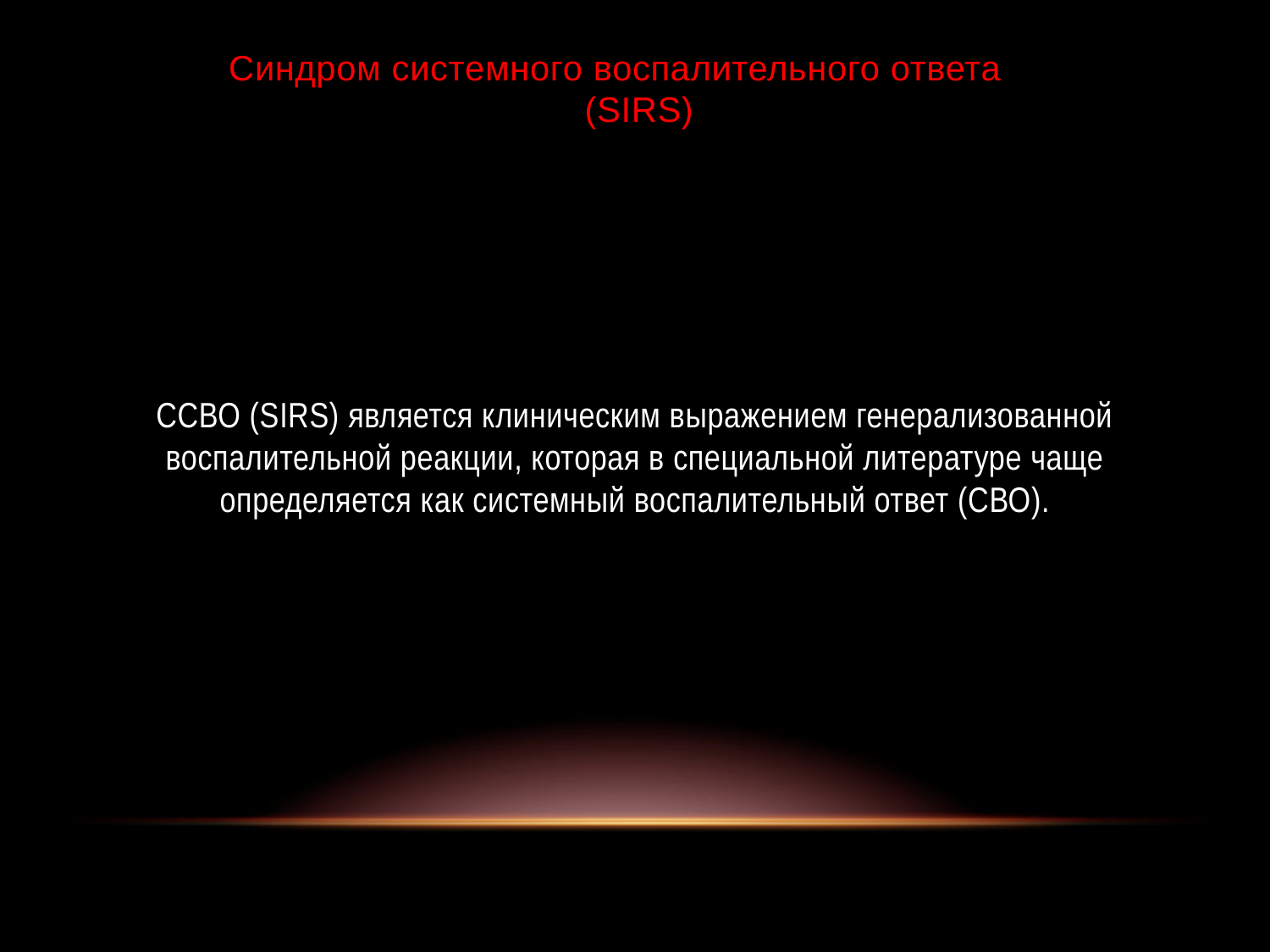

# Синдром системного воспалительного ответа (SIRS)
ССВО (SIRS) является клиническим выражением генерализованной воспалительной реакции, которая в специальной литературе чаще определяется как системный воспалительный ответ (СВО).